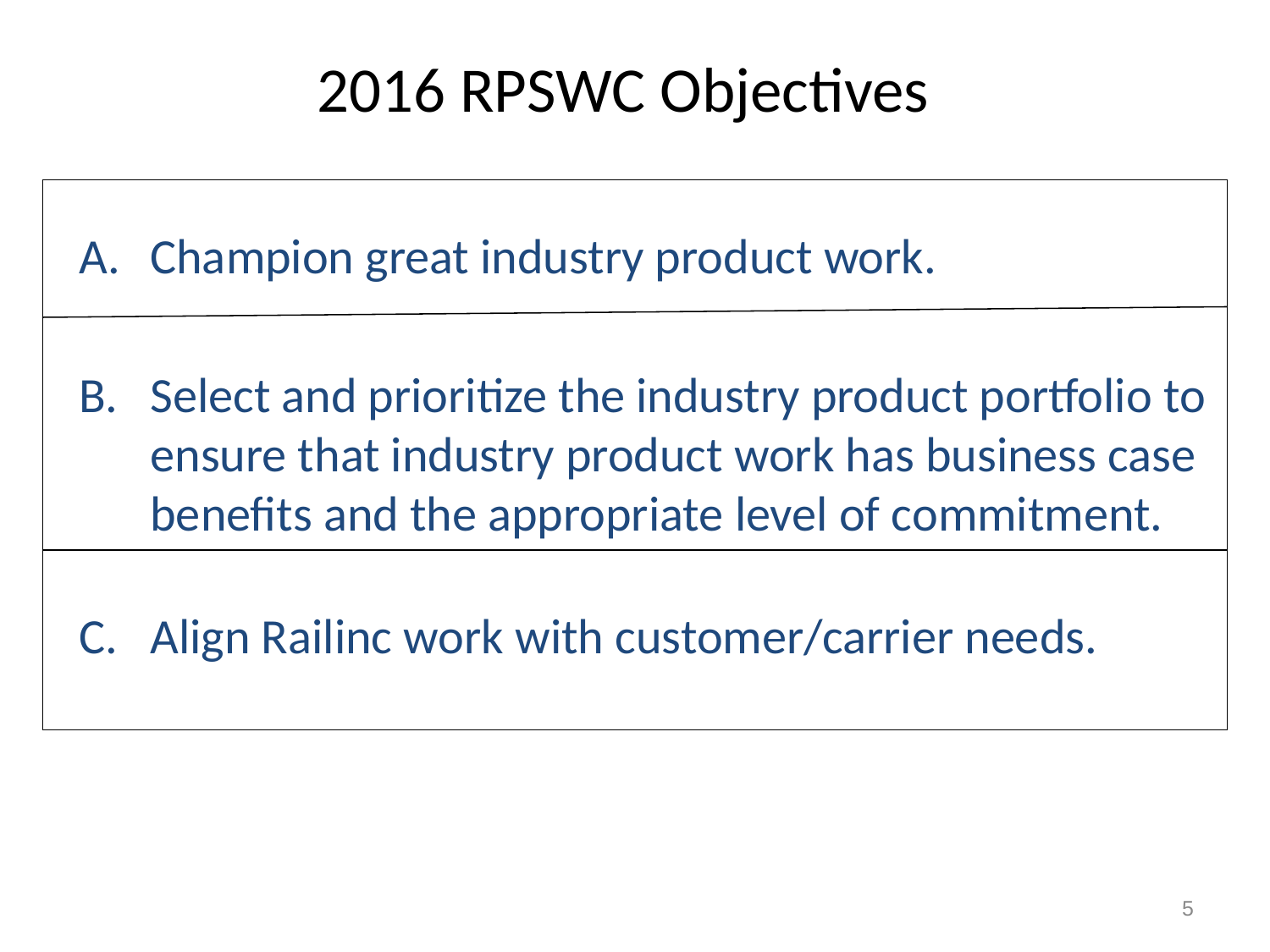

2016 RPSWC Objectives

Champion great industry product work.

Select and prioritize the industry product portfolio to ensure that industry product work has business case benefits and the appropriate level of commitment.

Align Railinc work with customer/carrier needs.
5